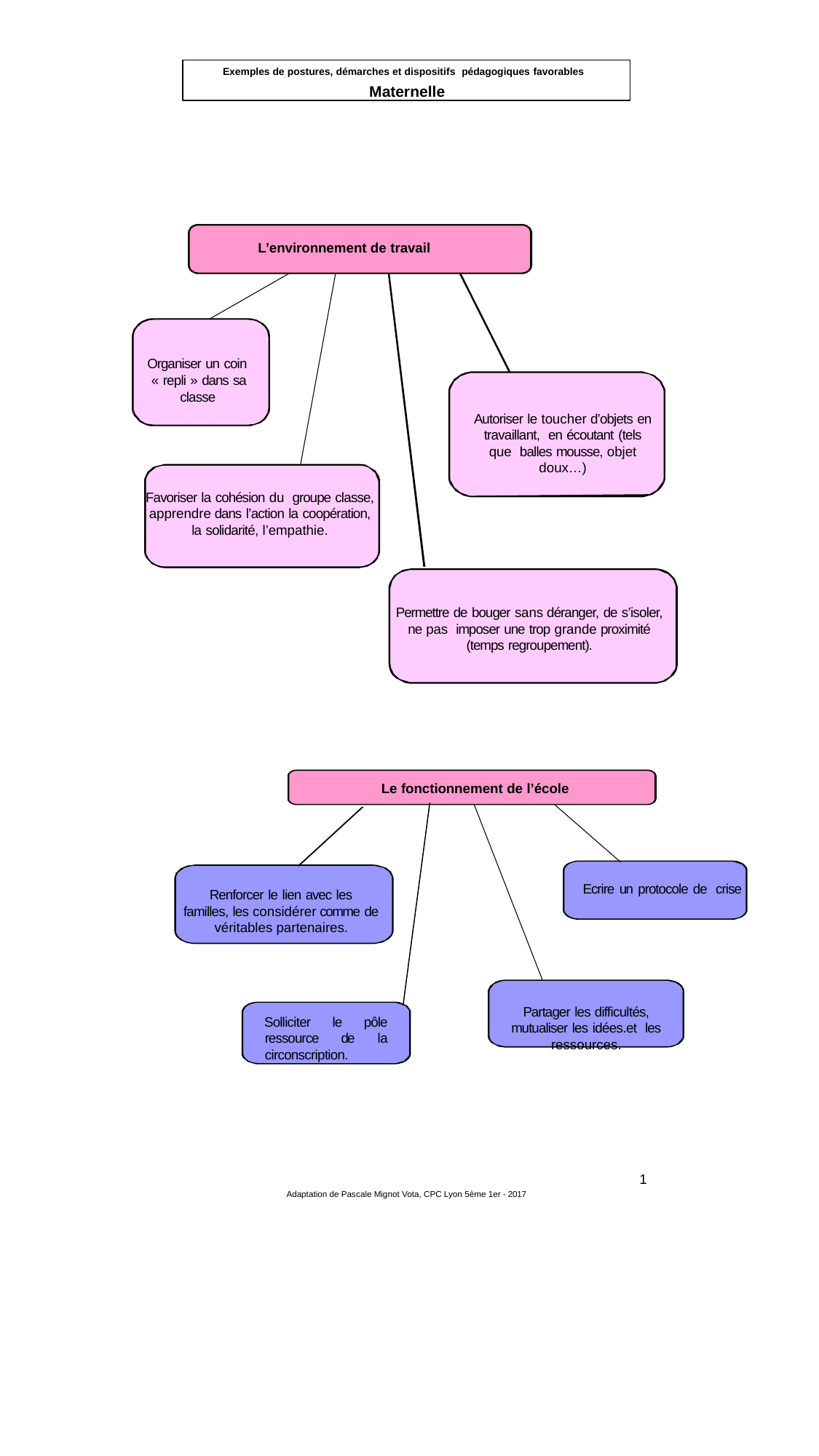

Exemples de postures, démarches et dispositifs  pédagogiques favorables
Maternelle

L’environnement de travail

Organiser un coin
« repli » dans sa classe

Autoriser le toucher d’objets en travaillant, en écoutant (tels que balles mousse, objet doux…)

Favoriser la cohésion du groupe classe, apprendre dans l’action la coopération, la solidarité, l’empathie.

Permettre de bouger sans déranger, de s’isoler, ne pas imposer une trop grande proximité (temps regroupement).

Le fonctionnement de l’école

Ecrire un protocole de crise

Renforcer le lien avec les familles, les considérer comme de véritables partenaires.

Partager les difficultés, mutualiser les idées.et les ressources.
Solliciter le pôle ressource de la circonscription.
1
Adaptation de Pascale Mignot Vota, CPC Lyon 5ème 1er - 2017